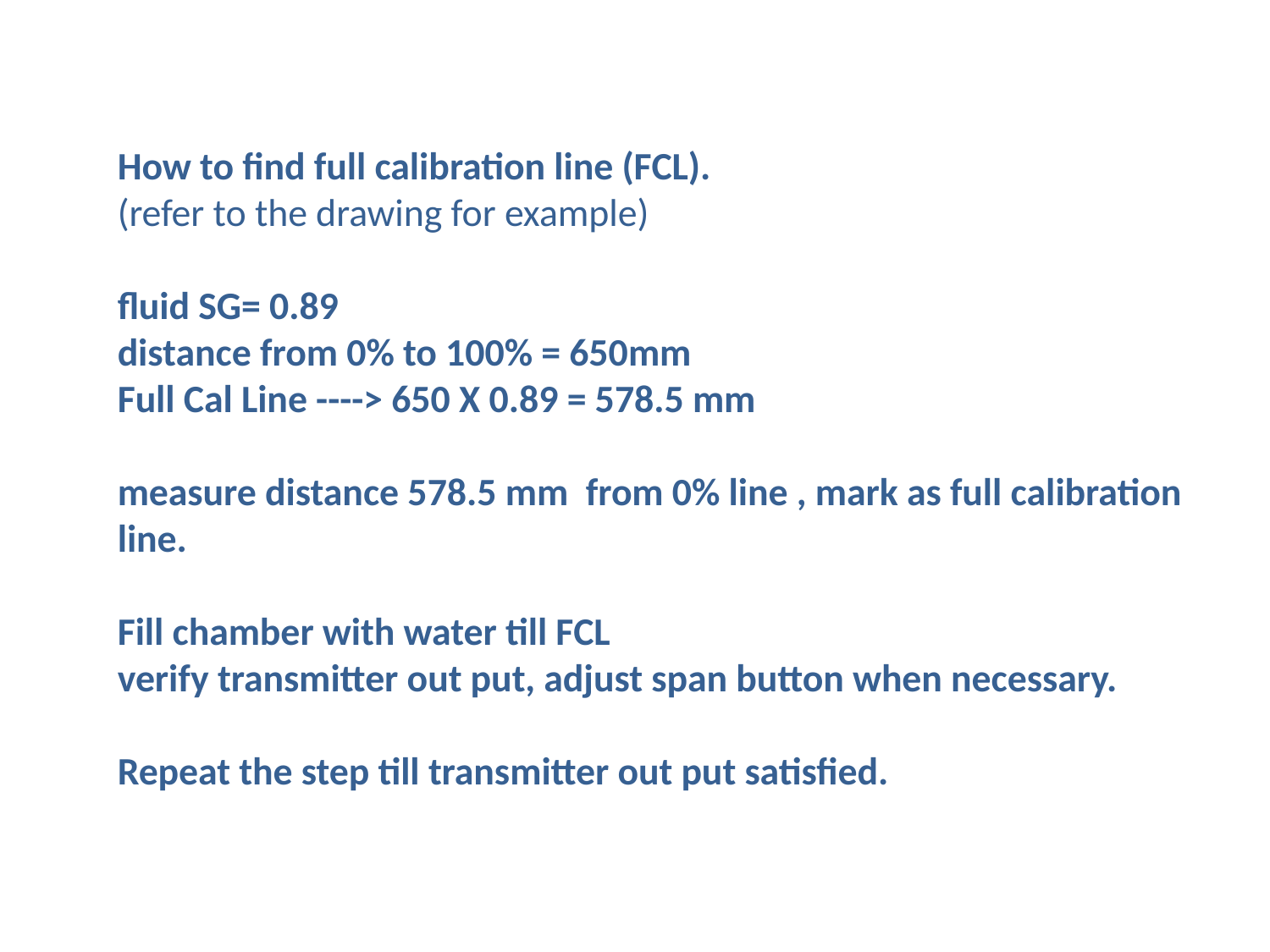

How to find full calibration line (FCL).
(refer to the drawing for example)

fluid SG= 0.89
distance from 0% to 100% = 650mm
Full Cal Line ----> 650 X 0.89 = 578.5 mm

measure distance 578.5 mm  from 0% line , mark as full calibration line.

Fill chamber with water till FCL
verify transmitter out put, adjust span button when necessary.

Repeat the step till transmitter out put satisfied.